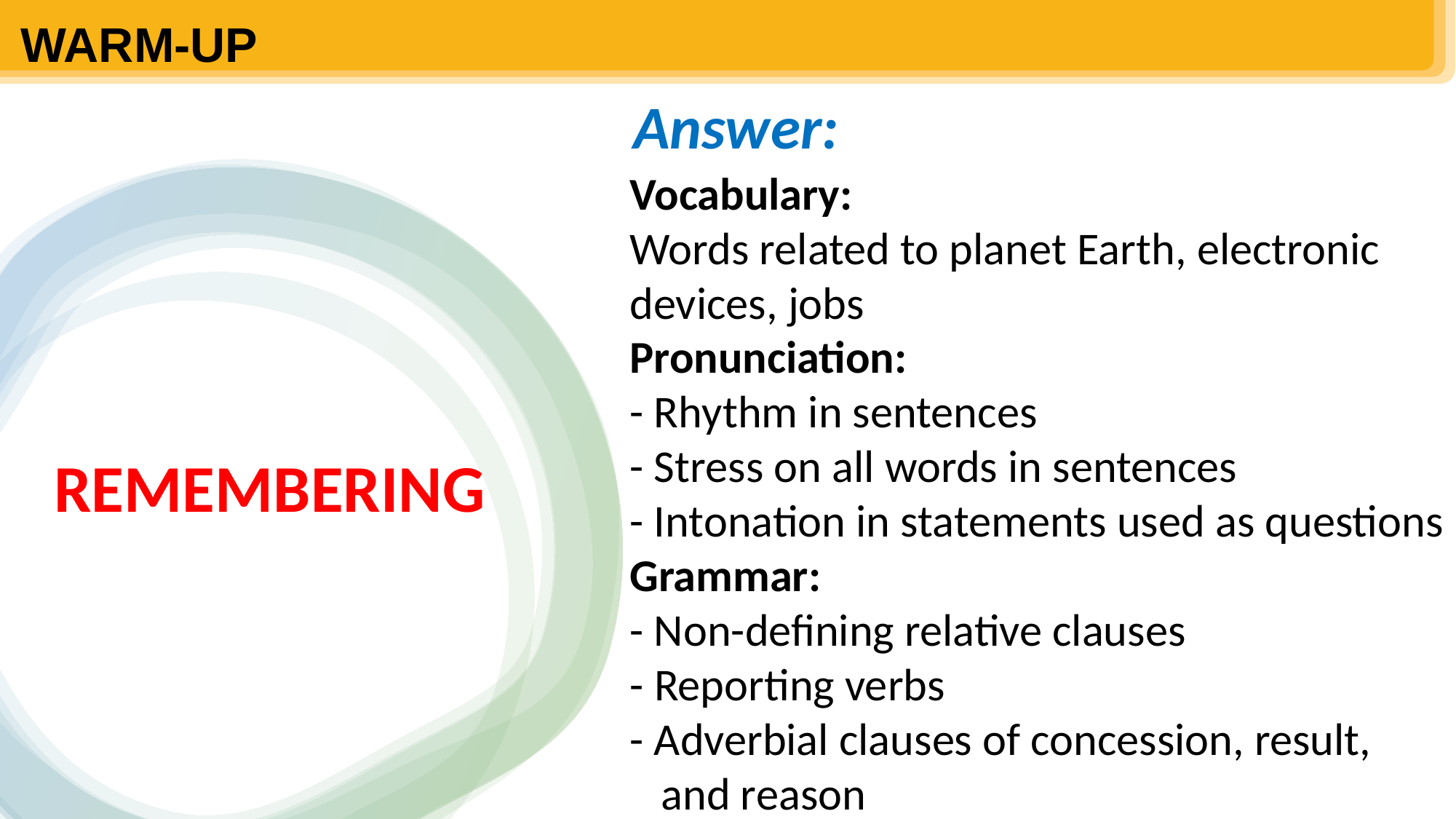

WARM-UP
Answer:

Vocabulary:
Words related to planet Earth, electronic devices, jobs
Pronunciation:
- Rhythm in sentences
- Stress on all words in sentences
- Intonation in statements used as questions
Grammar:
- Non-defining relative clauses
- Reporting verbs
- Adverbial clauses of concession, result,
   and reason

REMEMBERING